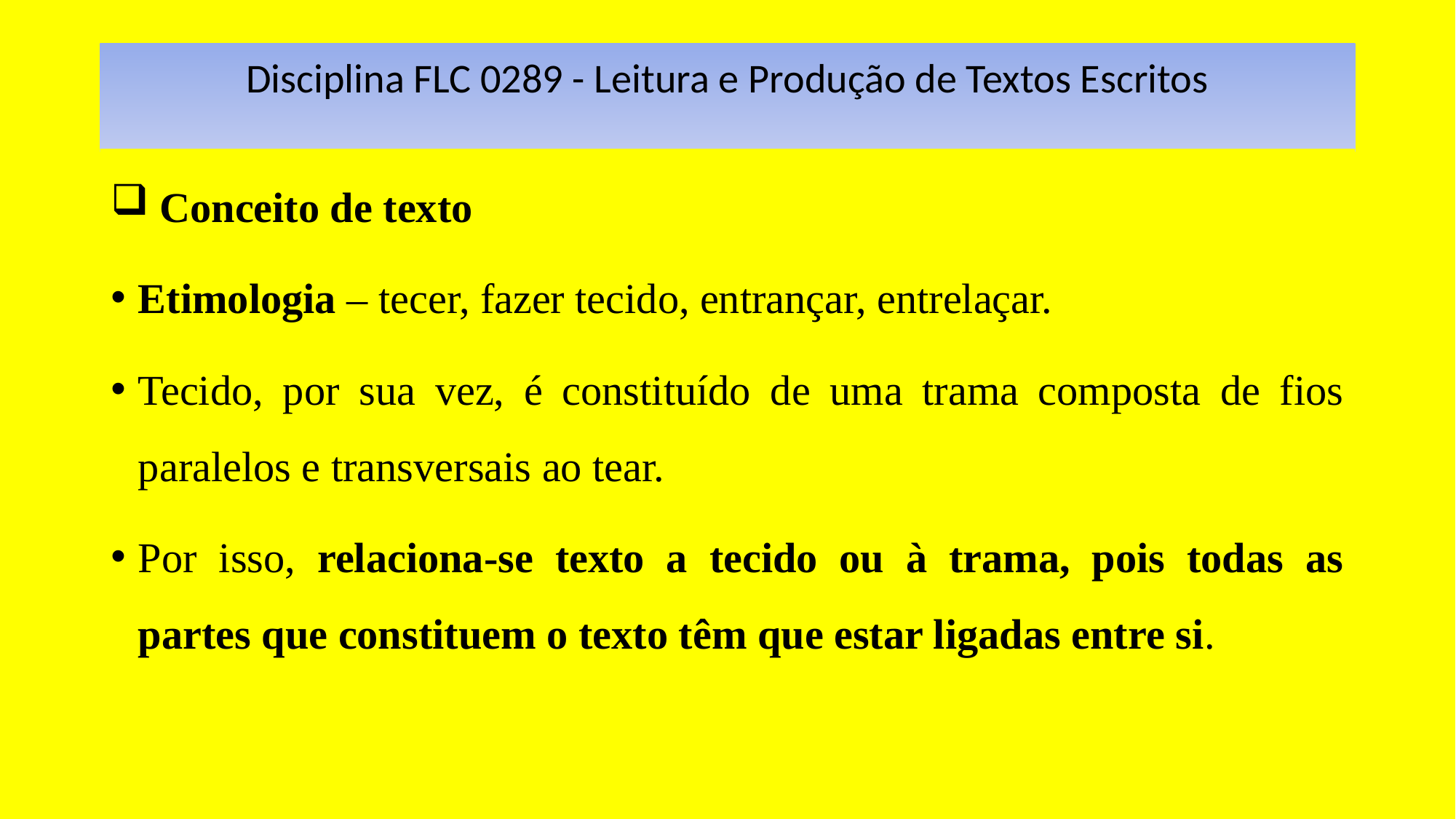

# Disciplina FLC 0289 - Leitura e Produção de Textos Escritos
 Conceito de texto
Etimologia – tecer, fazer tecido, entrançar, entrelaçar.
Tecido, por sua vez, é constituído de uma trama composta de fios paralelos e transversais ao tear.
Por isso, relaciona-se texto a tecido ou à trama, pois todas as partes que constituem o texto têm que estar ligadas entre si.